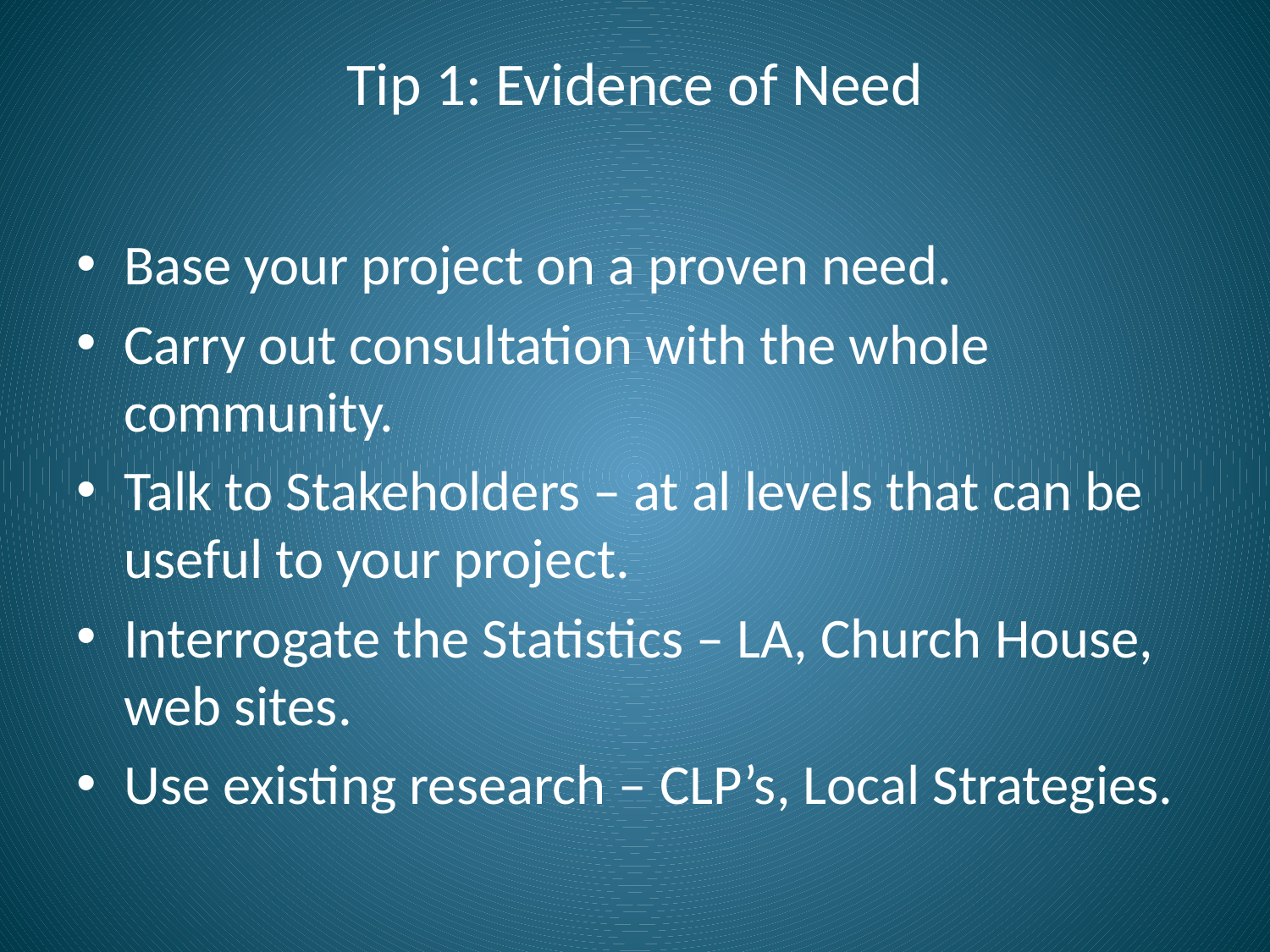

# Tip 1: Evidence of Need
Base your project on a proven need.
Carry out consultation with the whole community.
Talk to Stakeholders – at al levels that can be useful to your project.
Interrogate the Statistics – LA, Church House, web sites.
Use existing research – CLP’s, Local Strategies.